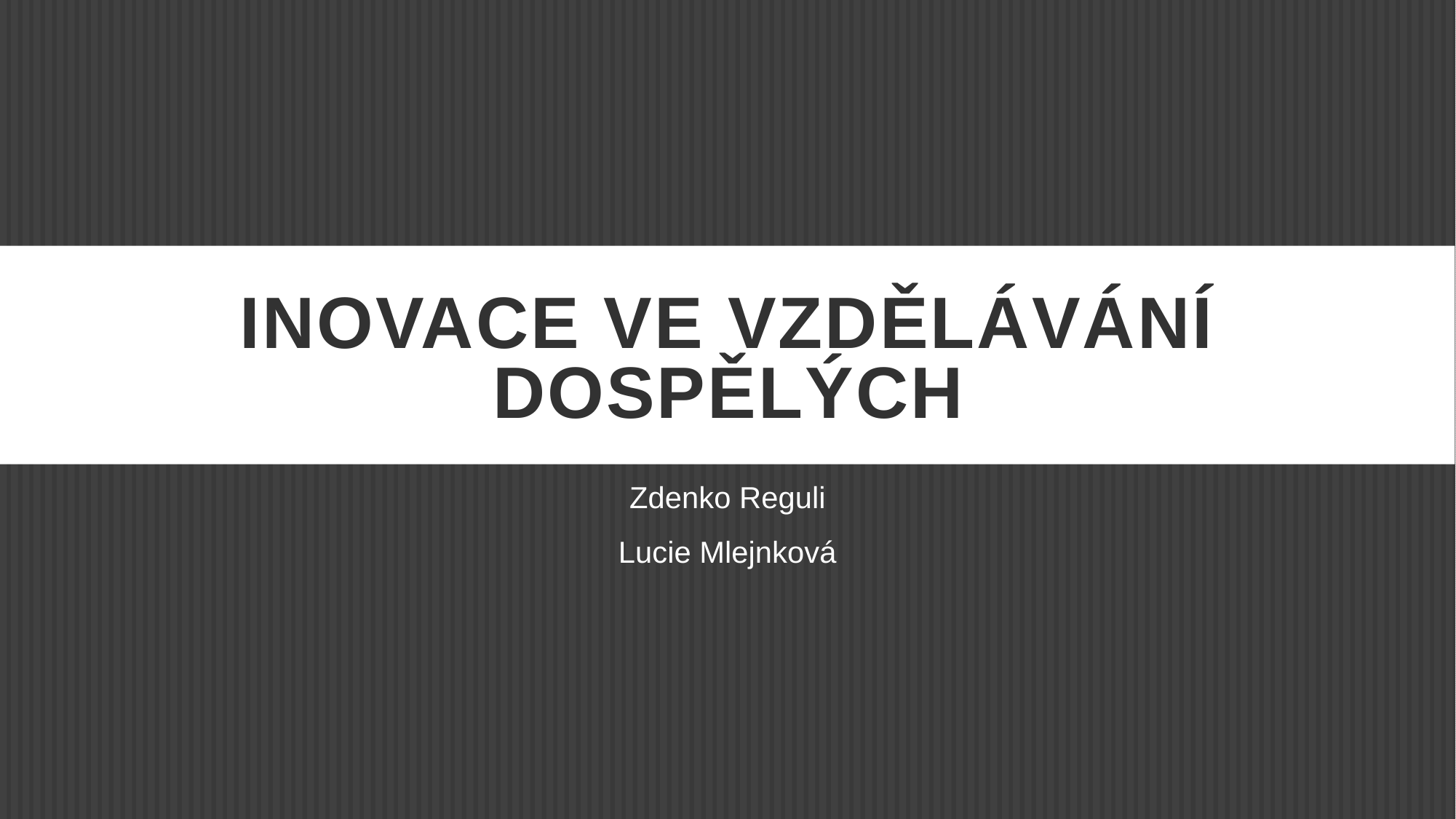

# Inovace ve vzdělávání dospělých
Zdenko Reguli
Lucie Mlejnková